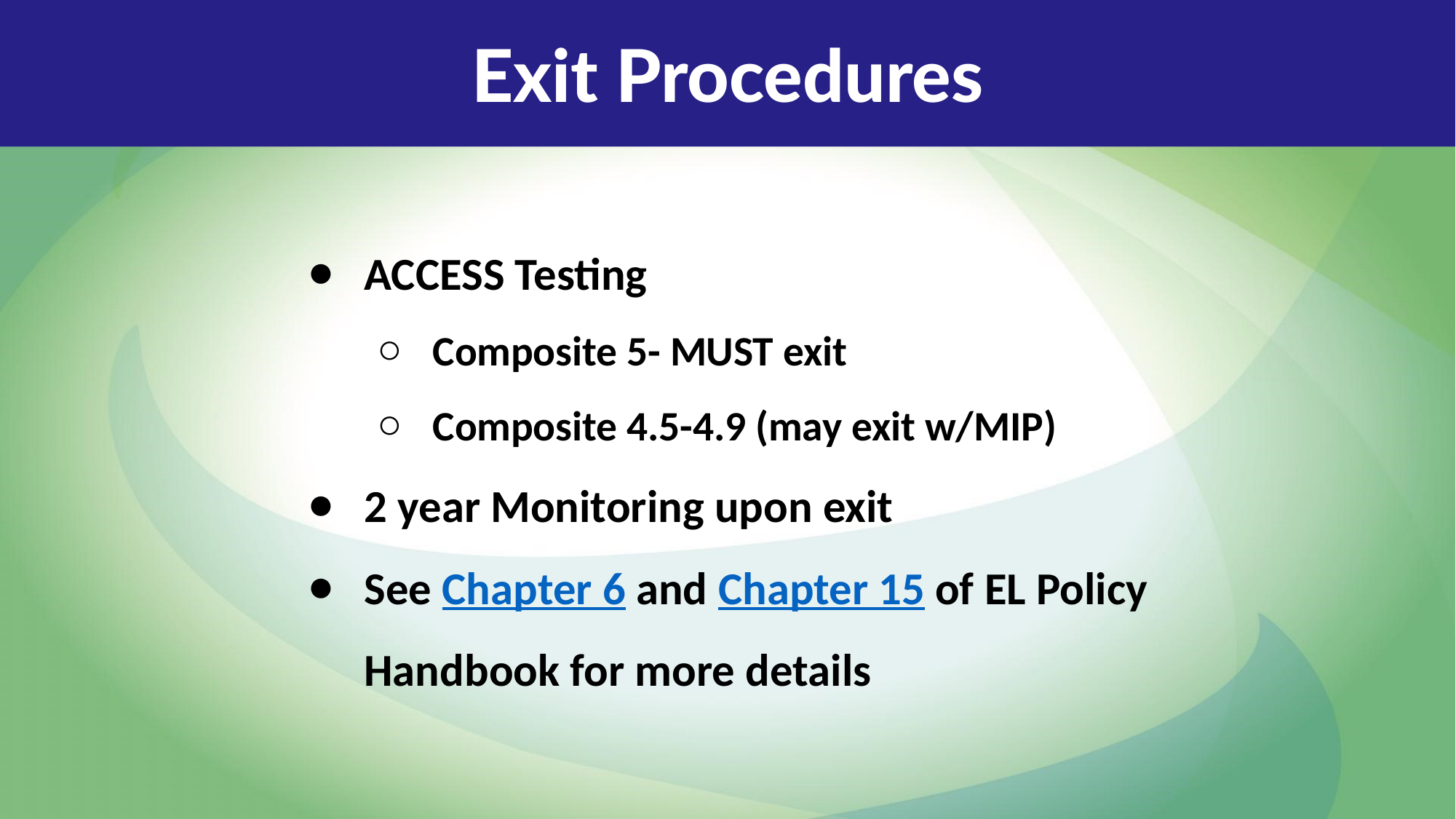

Exit Procedures
ACCESS Testing
Composite 5- MUST exit
Composite 4.5-4.9 (may exit w/MIP)
2 year Monitoring upon exit
See Chapter 6 and Chapter 15 of EL Policy Handbook for more details